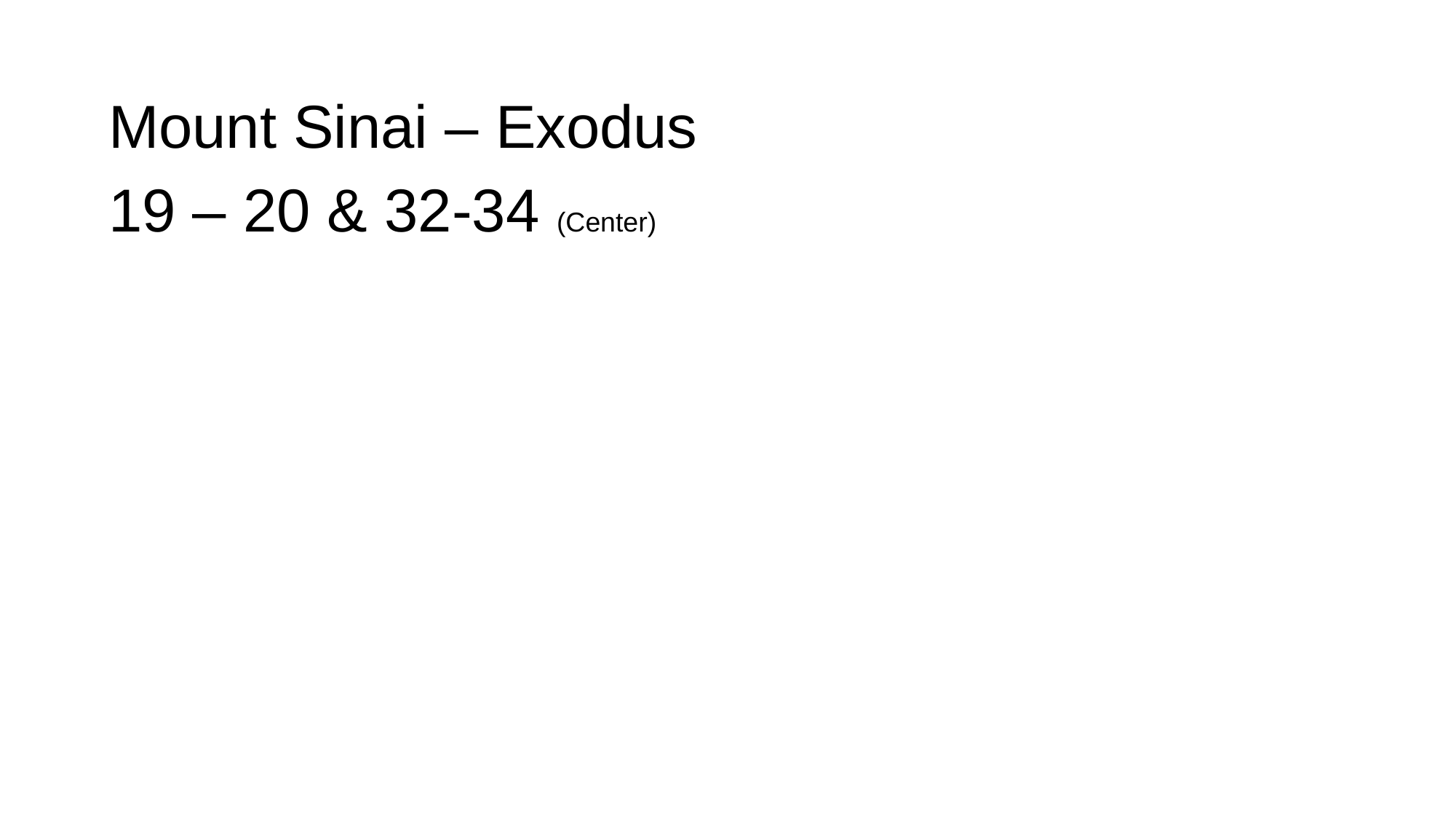

Mount Sinai – Exodus 19 – 20 & 32-34 (Center)